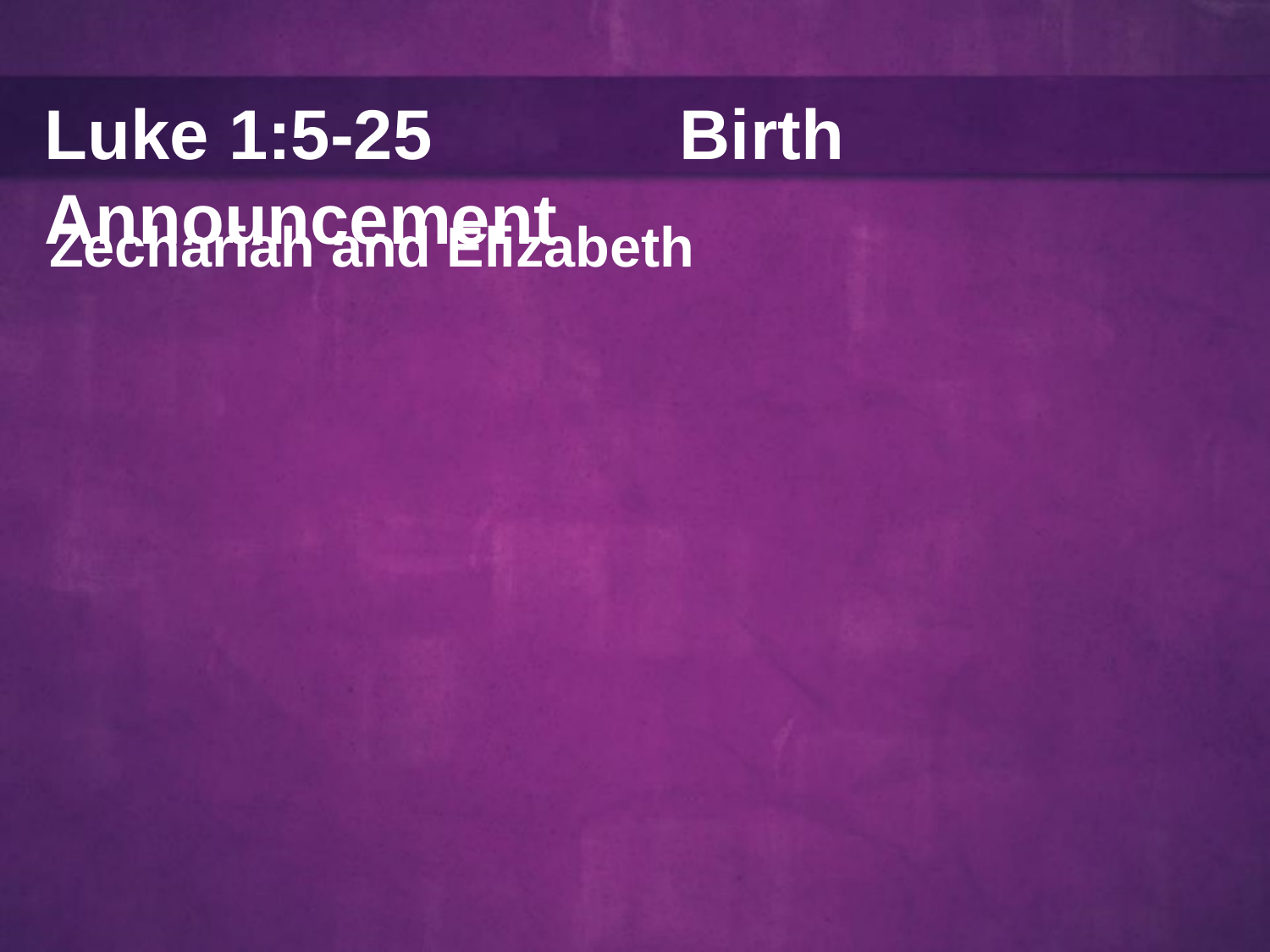

Luke 1:5-25		Birth Announcement
Zechariah and Elizabeth